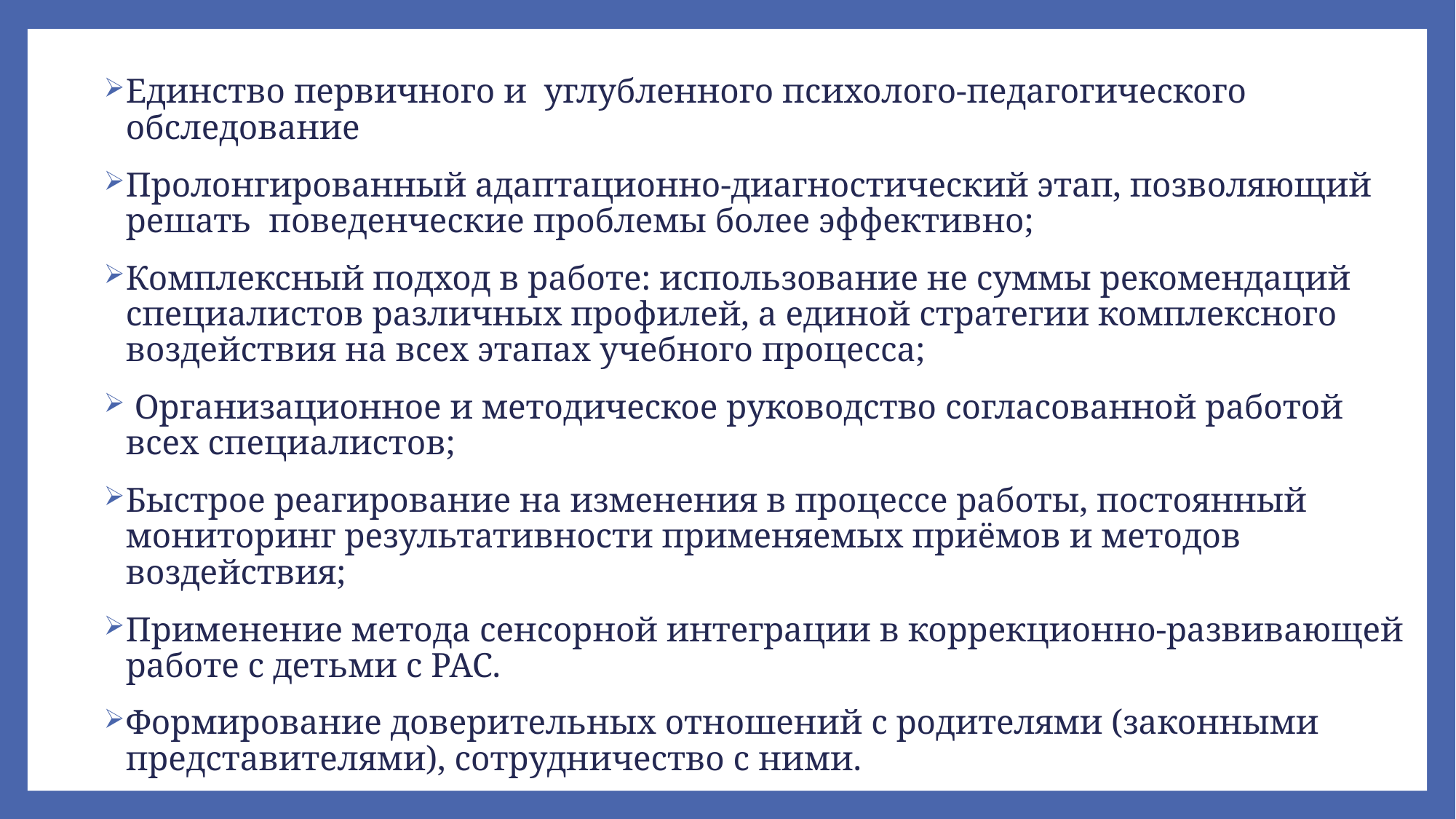

#
Единство первичного и  углубленного психолого-педагогического обследование
Пролонгированный адаптационно-диагностический этап, позволяющий решать  поведенческие проблемы более эффективно;
Комплексный подход в работе: использование не суммы рекомендаций специалистов различных профилей, а единой стратегии комплексного воздействия на всех этапах учебного процесса;
 Организационное и методическое руководство согласованной работой всех специалистов;
Быстрое реагирование на изменения в процессе работы, постоянный мониторинг результативности применяемых приёмов и методов воздействия;
Применение метода сенсорной интеграции в коррекционно-развивающей работе с детьми с РАС.
Формирование доверительных отношений с родителями (законными представителями), сотрудничество с ними.